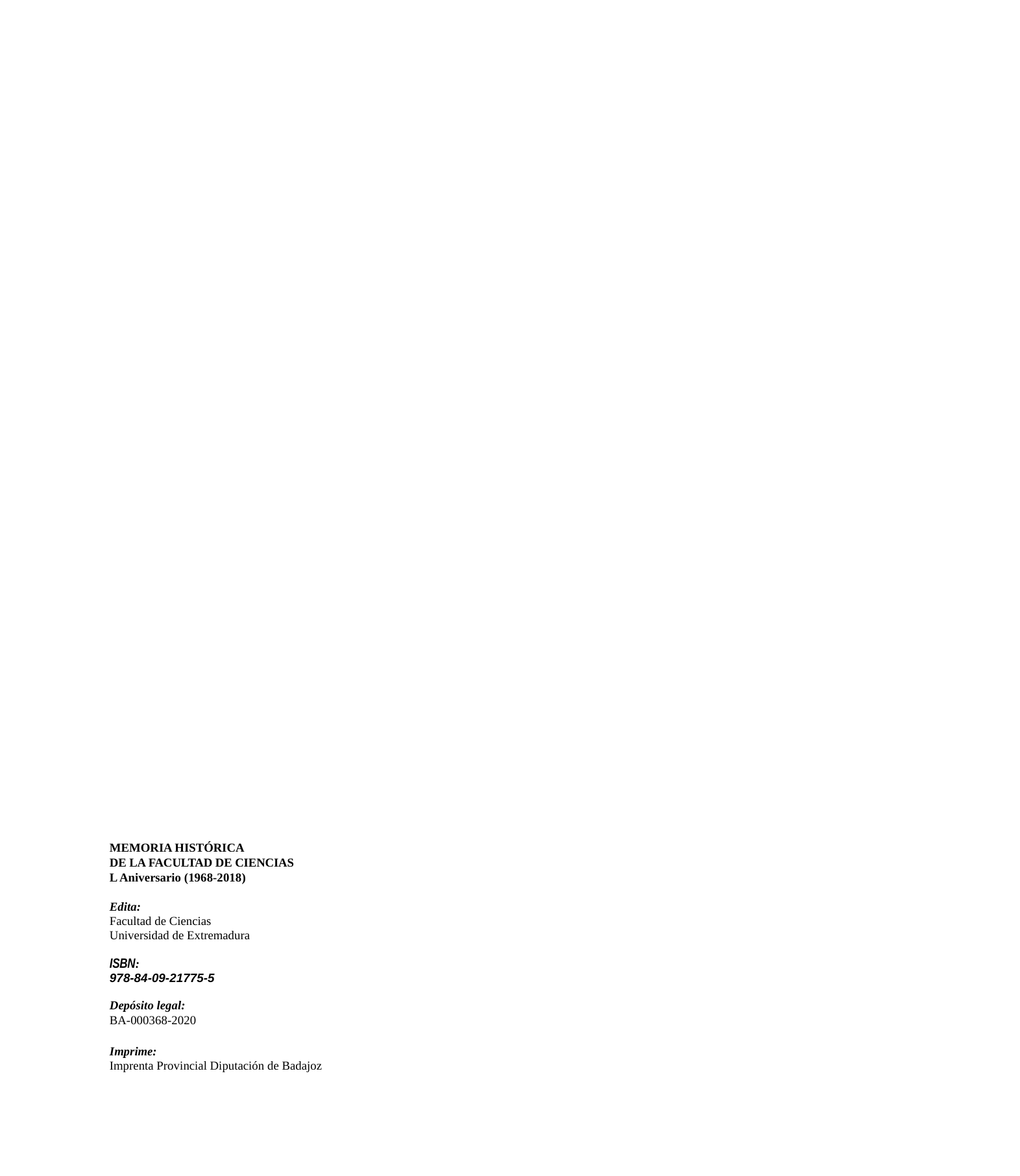

MEMORIA HISTÓRICA
DE LA FACULTAD DE CIENCIAS
L Aniversario (1968-2018)
Edita:
Facultad de Ciencias
Universidad de Extremadura
ISBN:
978-84-09-21775-5
Depósito legal:
BA-000368-2020
Imprime:
Imprenta Provincial Diputación de Badajoz